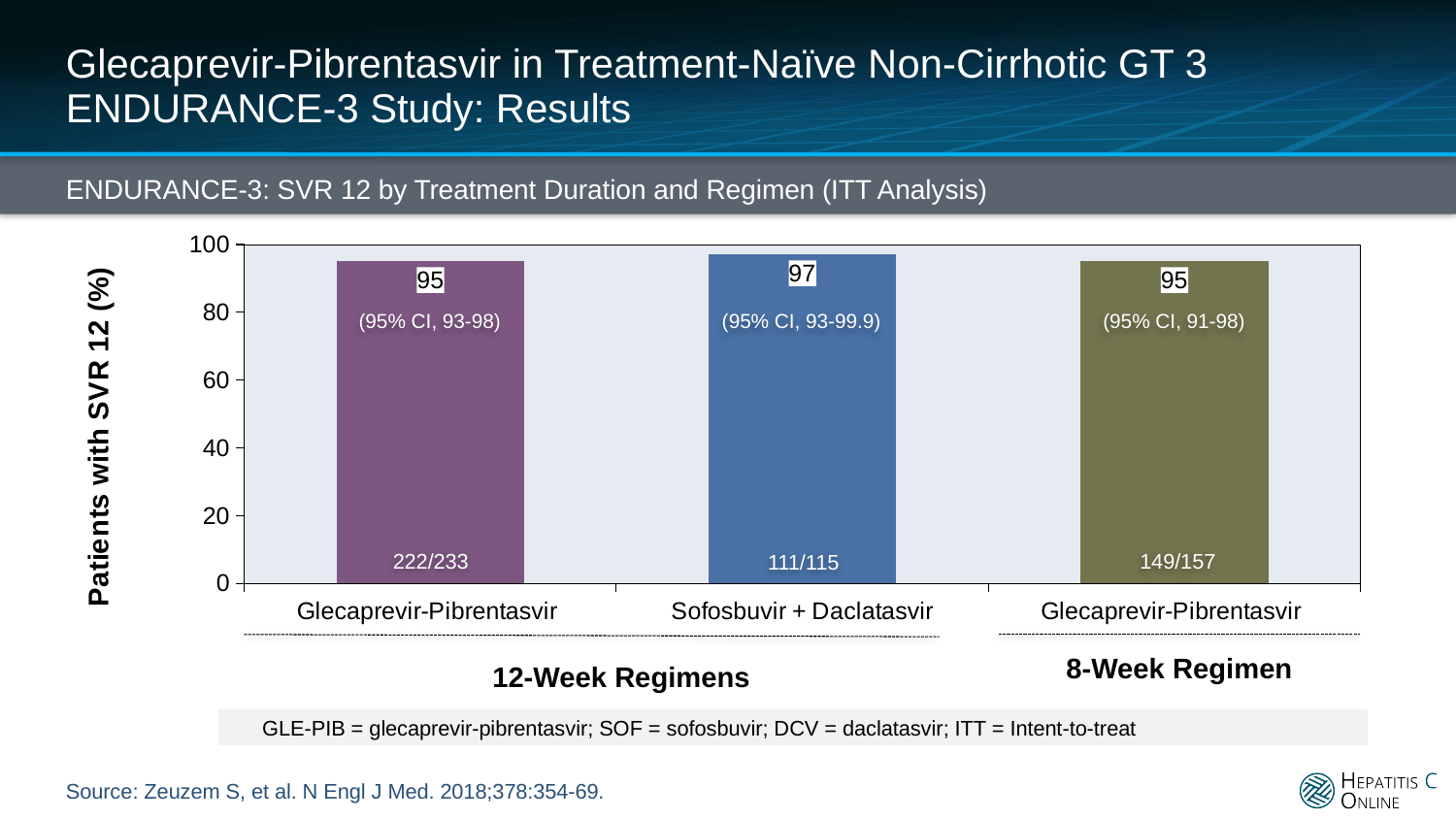

# Glecaprevir-Pibrentasvir in Treatment-Naïve Non-Cirrhotic GT 3 ENDURANCE-3 Study: Results

ENDURANCE-3: SVR 12 by Treatment Duration and Regimen (ITT Analysis)

### Chart

| Category |  |
|---|---|
| Glecaprevir-Pibrentasvir  | 95.0 |
| Sofosbuvir + Daclatasvir | 97.0 |
| Glecaprevir-Pibrentasvir  | 95.0 |
(95% CI, 93-98)
(95% CI, 93-99.9)
(95% CI, 91-98)
222/233
149/157
111/115
8-Week Regimen
12-Week Regimens
GLE-PIB = glecaprevir-pibrentasvir; SOF = sofosbuvir; DCV = daclatasvir; ITT = Intent-to-treat
Source: Zeuzem S, et al. N Engl J Med. 2018;378:354-69.